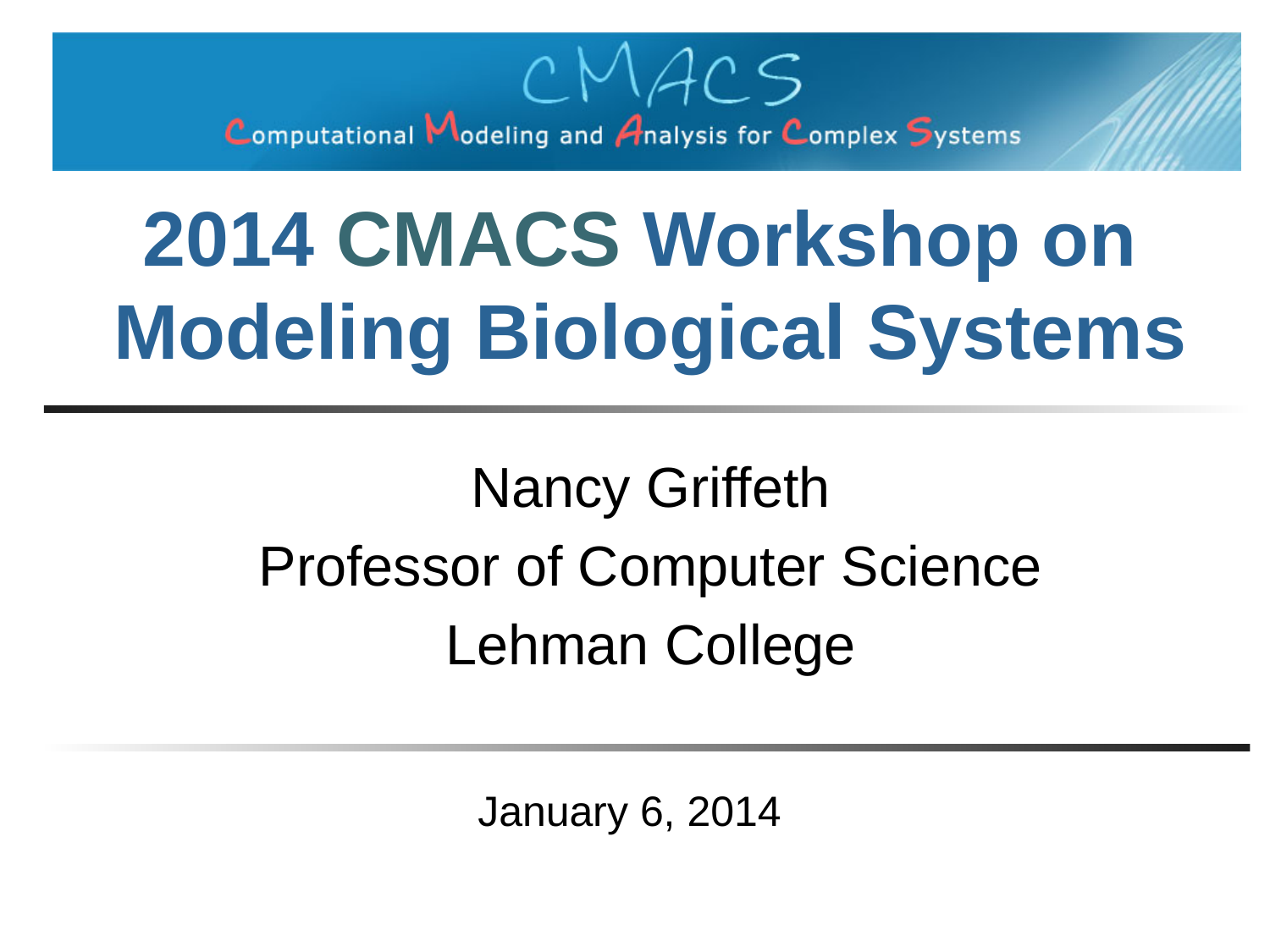

# 2014 CMACS Workshop on Modeling Biological Systems
Nancy Griffeth
Professor of Computer Science
Lehman College
January 6, 2014